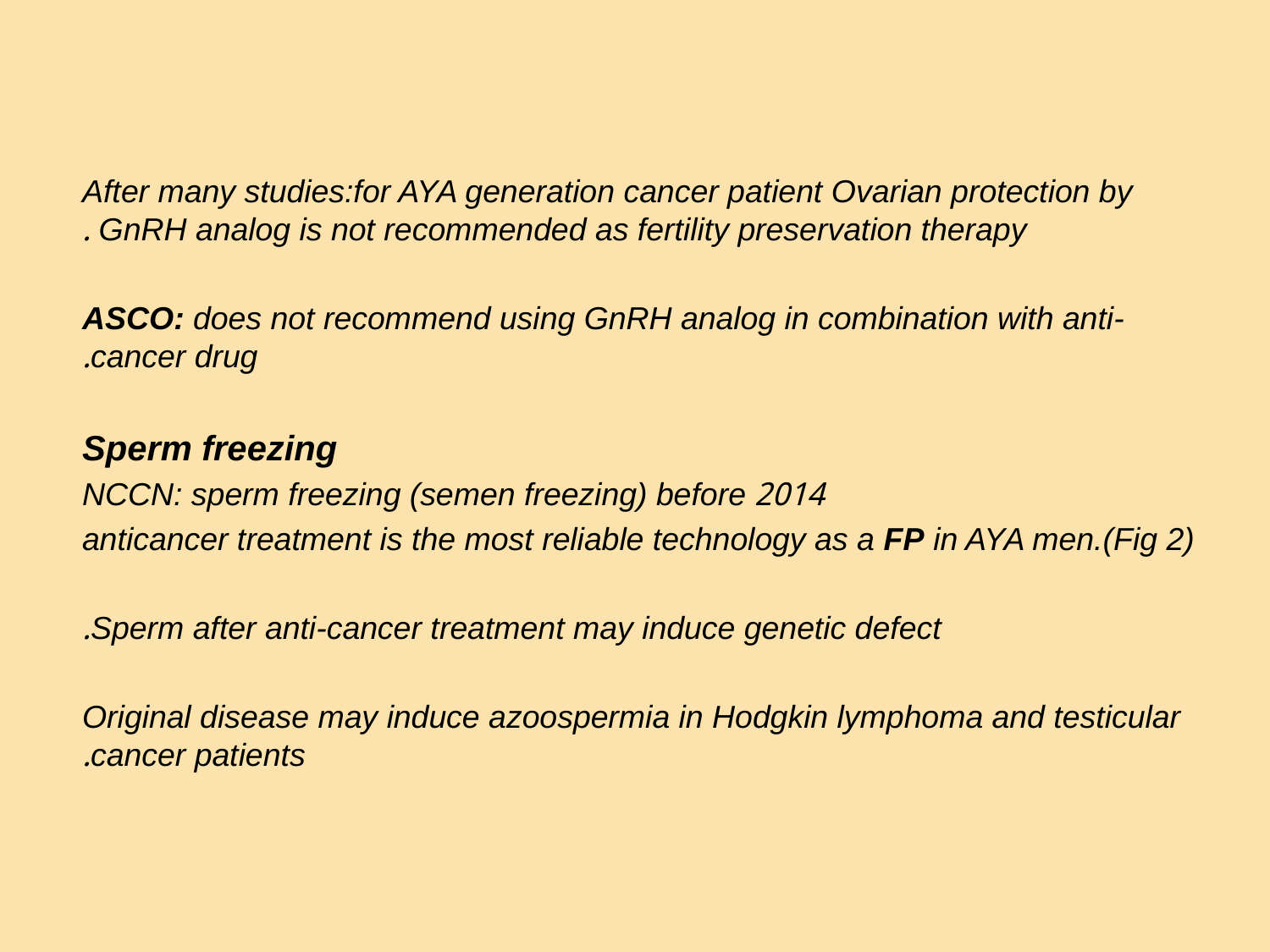

After many studies:for AYA generation cancer patient Ovarian protection by GnRH analog is not recommended as fertility preservation therapy .

ASCO: does not recommend using GnRH analog in combination with anti-cancer drug.

 Sperm freezing
 2014 NCCN: sperm freezing (semen freezing) before
anticancer treatment is the most reliable technology as a FP in AYA men.(Fig 2)

Sperm after anti-cancer treatment may induce genetic defect.

Original disease may induce azoospermia in Hodgkin lymphoma and testicular cancer patients.